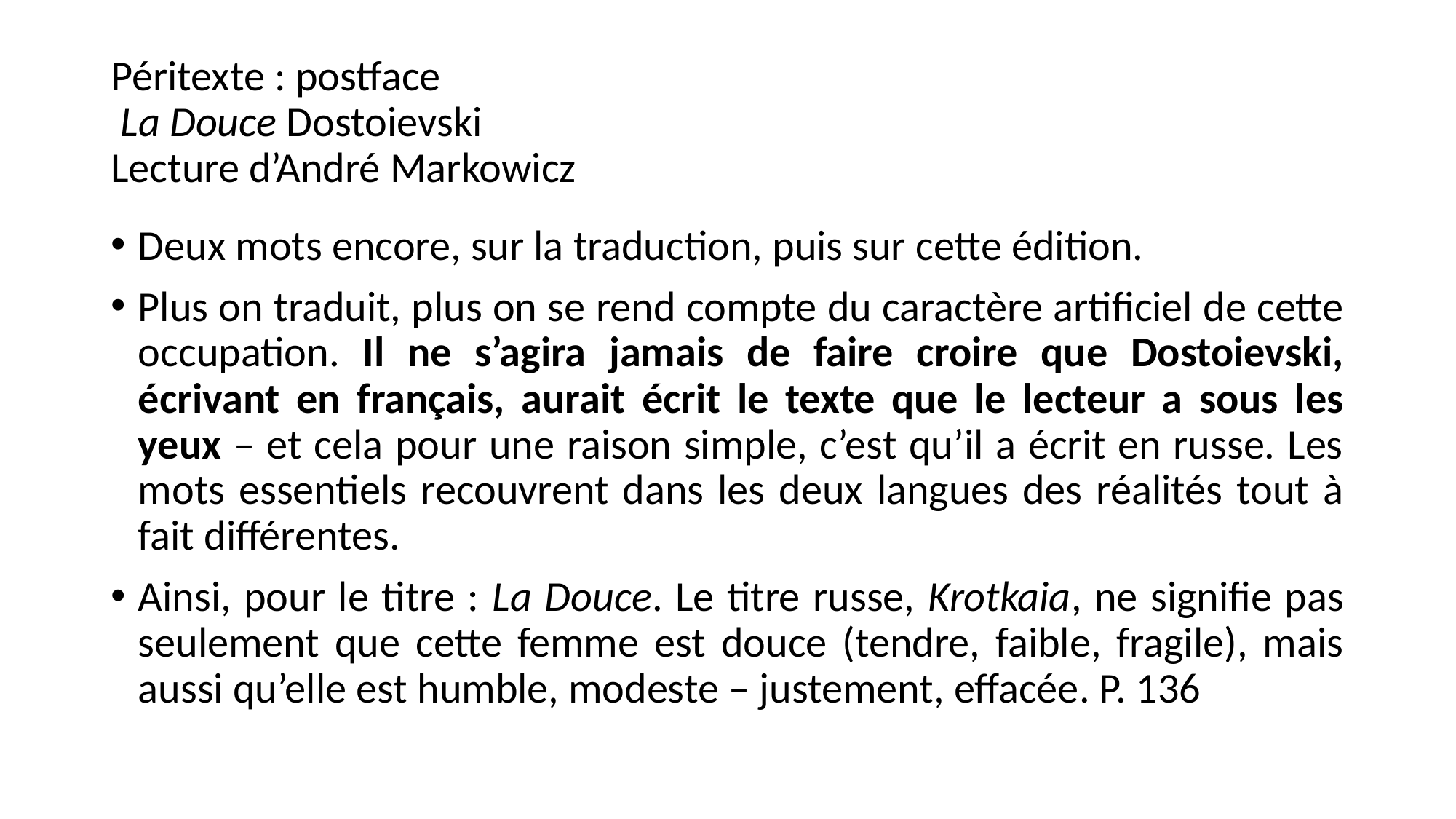

# Péritexte : postface La Douce Dostoievski Lecture d’André Markowicz
Deux mots encore, sur la traduction, puis sur cette édition.
Plus on traduit, plus on se rend compte du caractère artificiel de cette occupation. Il ne s’agira jamais de faire croire que Dostoievski, écrivant en français, aurait écrit le texte que le lecteur a sous les yeux – et cela pour une raison simple, c’est qu’il a écrit en russe. Les mots essentiels recouvrent dans les deux langues des réalités tout à fait différentes.
Ainsi, pour le titre : La Douce. Le titre russe, Krotkaia, ne signifie pas seulement que cette femme est douce (tendre, faible, fragile), mais aussi qu’elle est humble, modeste – justement, effacée. P. 136